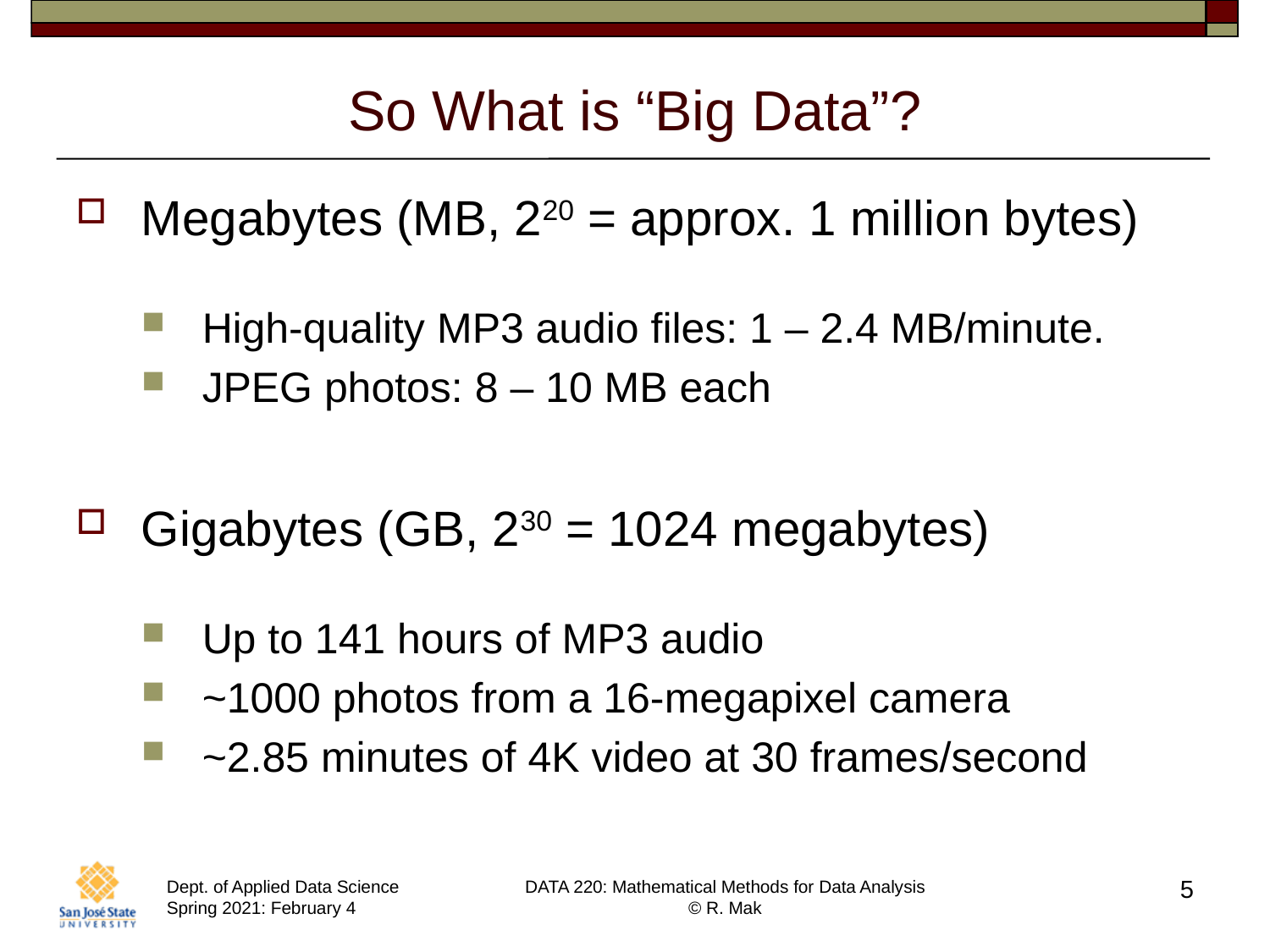

# So What is “Big Data”?
Megabytes (MB, 220 = approx. 1 million bytes)

High-quality MP3 audio files: 1 – 2.4 MB/minute.
JPEG photos: 8 – 10 MB each

Gigabytes (GB, 230 = 1024 megabytes)

Up to 141 hours of MP3 audio
~1000 photos from a 16-megapixel camera
~2.85 minutes of 4K video at 30 frames/second

5